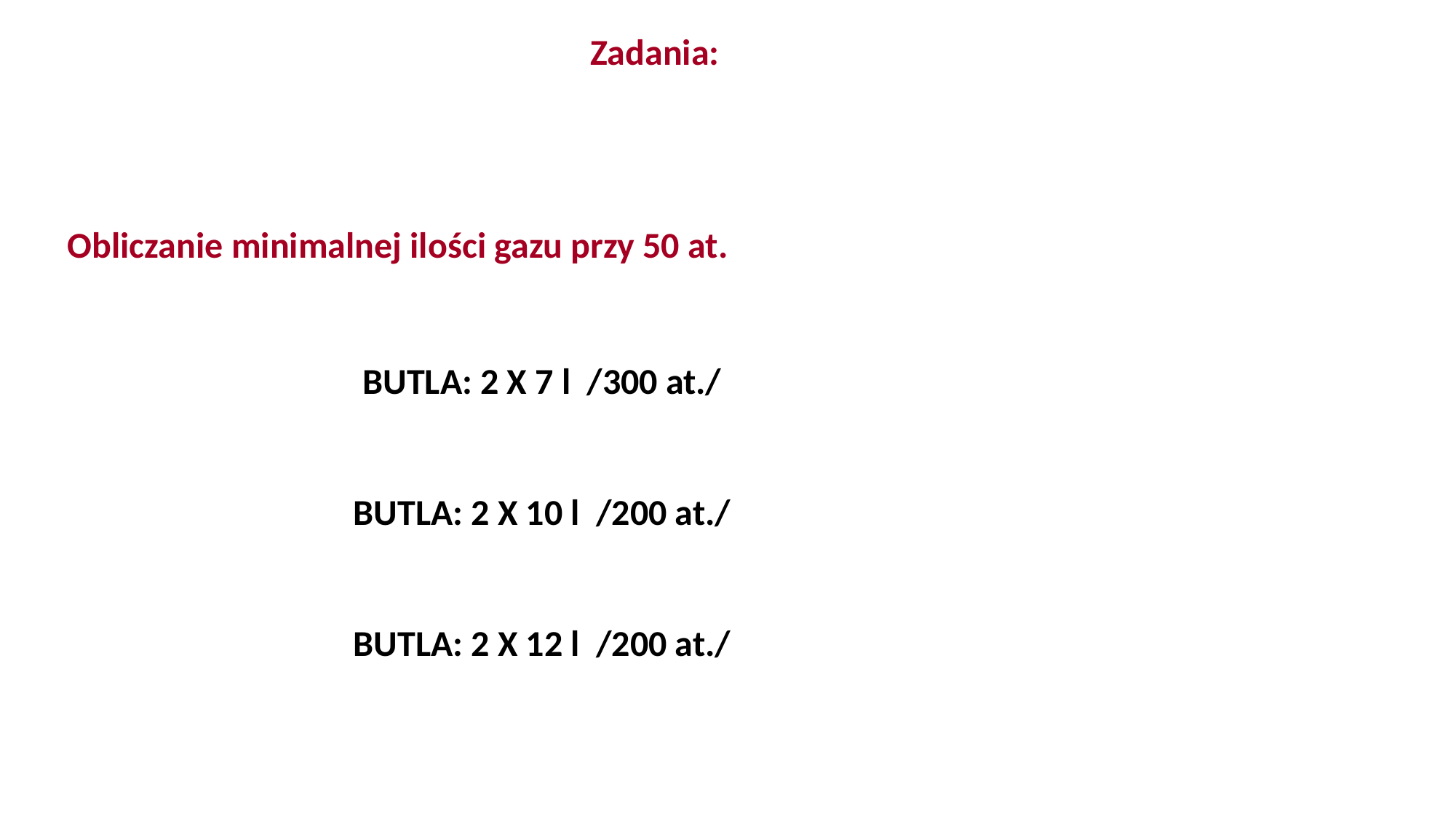

Zadania:
Obliczanie minimalnej ilości gazu przy 50 at.
BUTLA: 2 X 7 l  /300 at./

BUTLA: 2 X 10 l  /200 at./

BUTLA: 2 X 12 l  /200 at./